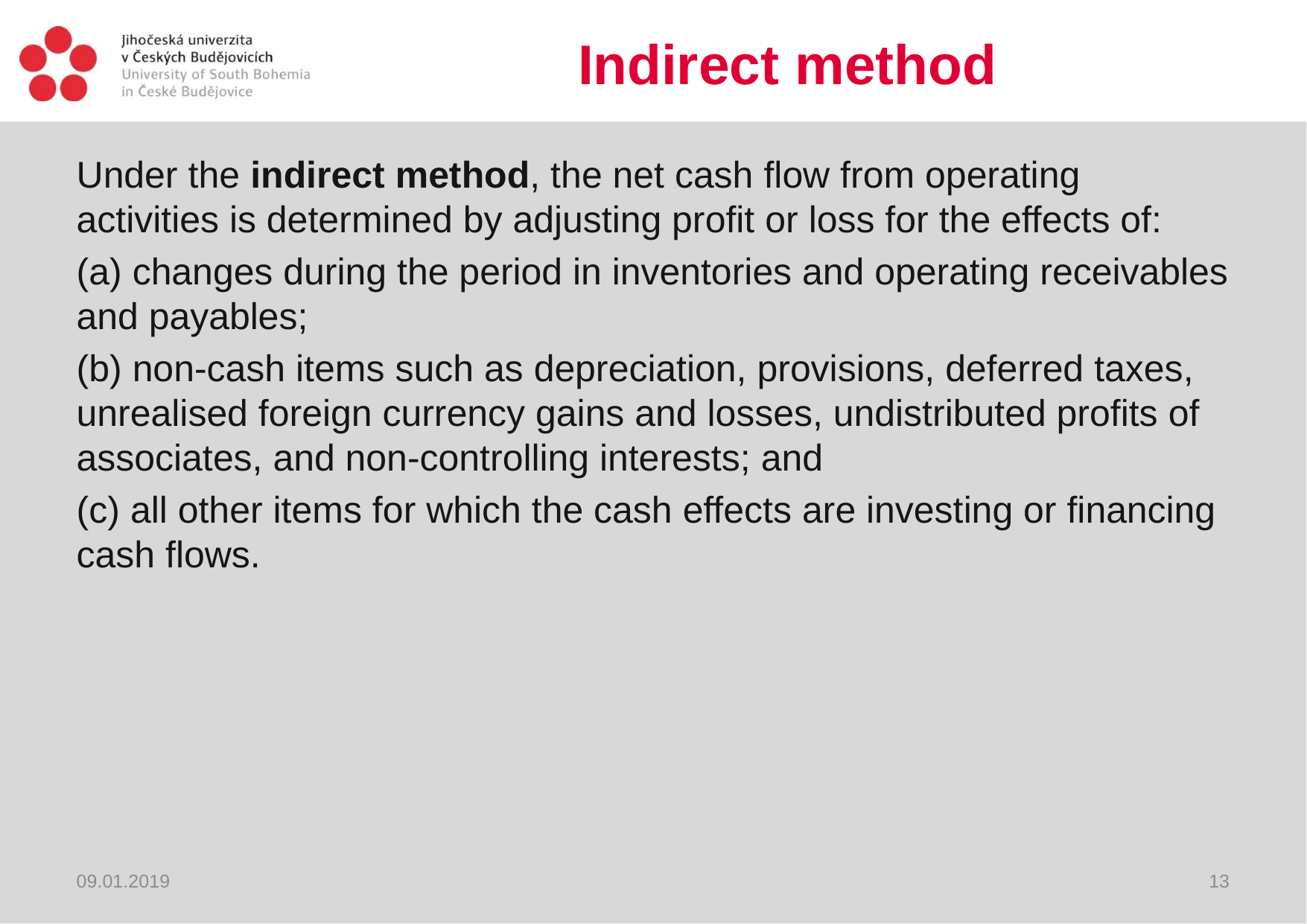

# Indirect method
Under the indirect method, the net cash flow from operating activities is determined by adjusting profit or loss for the effects of:
(a) changes during the period in inventories and operating receivables and payables;
(b) non-cash items such as depreciation, provisions, deferred taxes, unrealised foreign currency gains and losses, undistributed profits of associates, and non-controlling interests; and
(c) all other items for which the cash effects are investing or financing cash flows.

09.01.2019
13